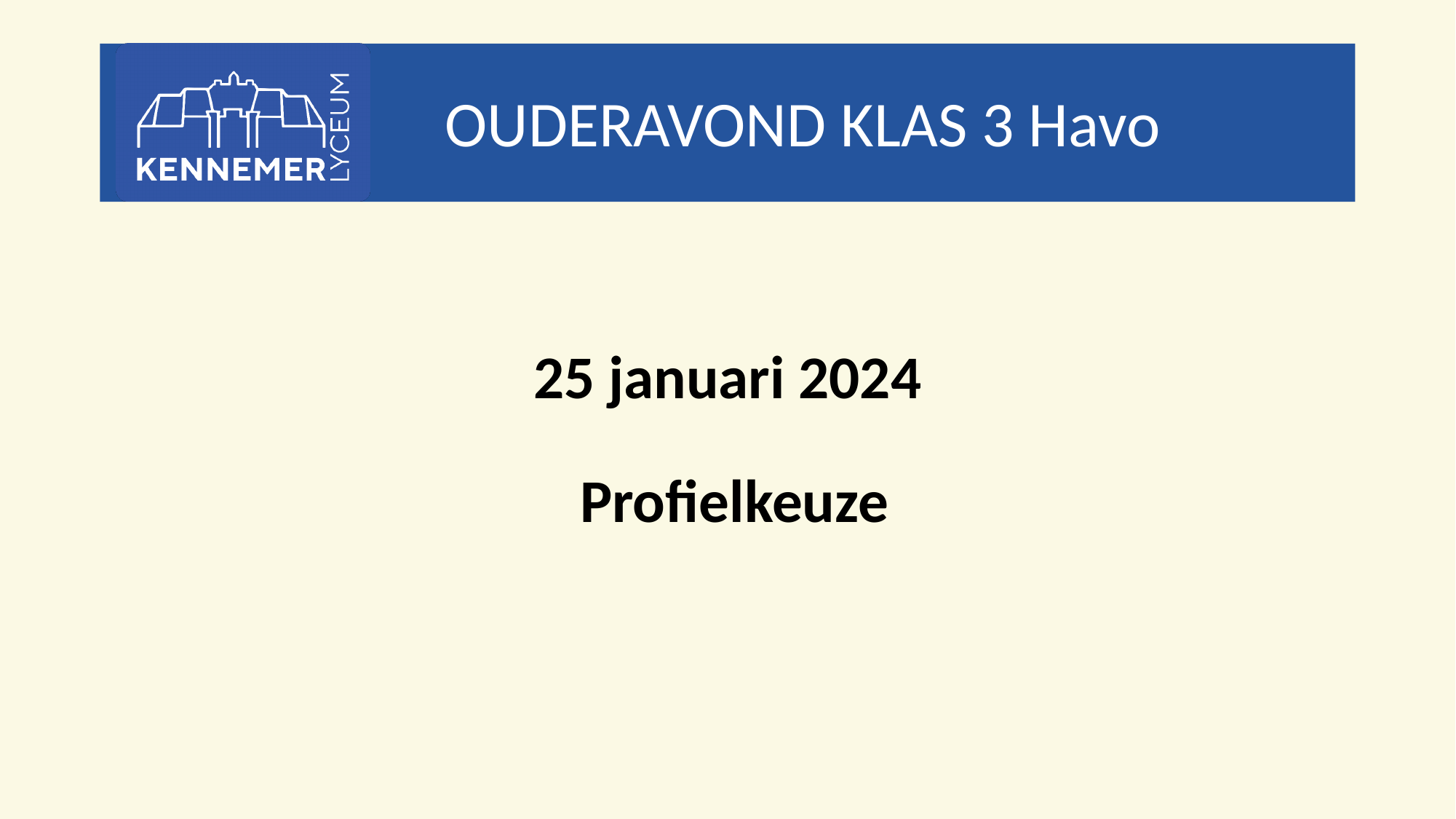

# OUDERAVOND KLAS 3 Havo
25 januari 2024
 Profielkeuze